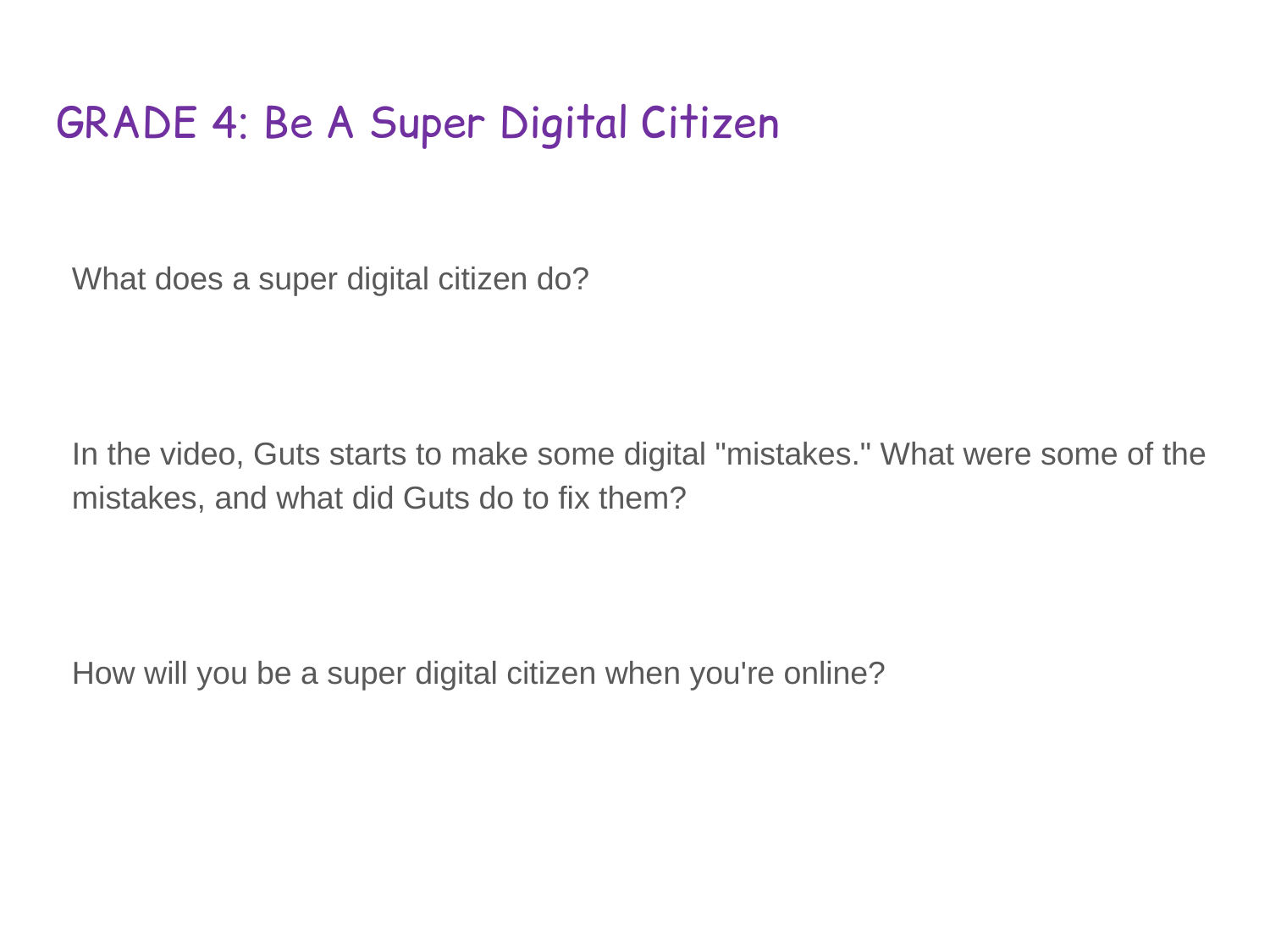

# GRADE 4: Be A Super Digital Citizen

What does a super digital citizen do?

In the video, Guts starts to make some digital "mistakes." What were some of the mistakes, and what did Guts do to fix them?

How will you be a super digital citizen when you're online?